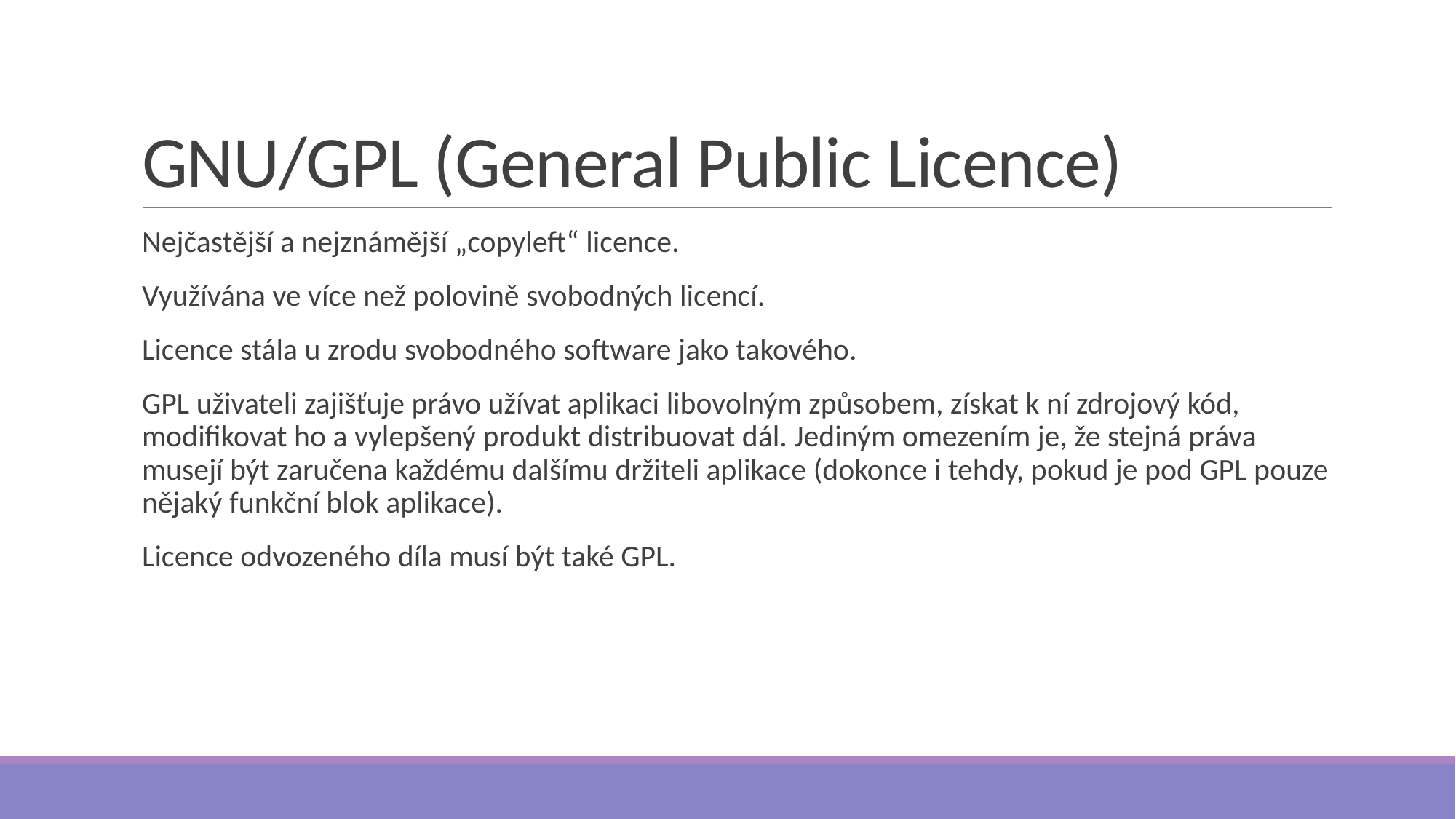

# GNU/GPL (General Public Licence)
Nejčastější a nejznámější „copyleft“ licence.
Využívána ve více než polovině svobodných licencí.
Licence stála u zrodu svobodného software jako takového.
GPL uživateli zajišťuje právo užívat aplikaci libovolným způsobem, získat k ní zdrojový kód, modifikovat ho a vylepšený produkt distribuovat dál. Jediným omezením je, že stejná práva musejí být zaručena každému dalšímu držiteli aplikace (dokonce i tehdy, pokud je pod GPL pouze nějaký funkční blok aplikace).
Licence odvozeného díla musí být také GPL.